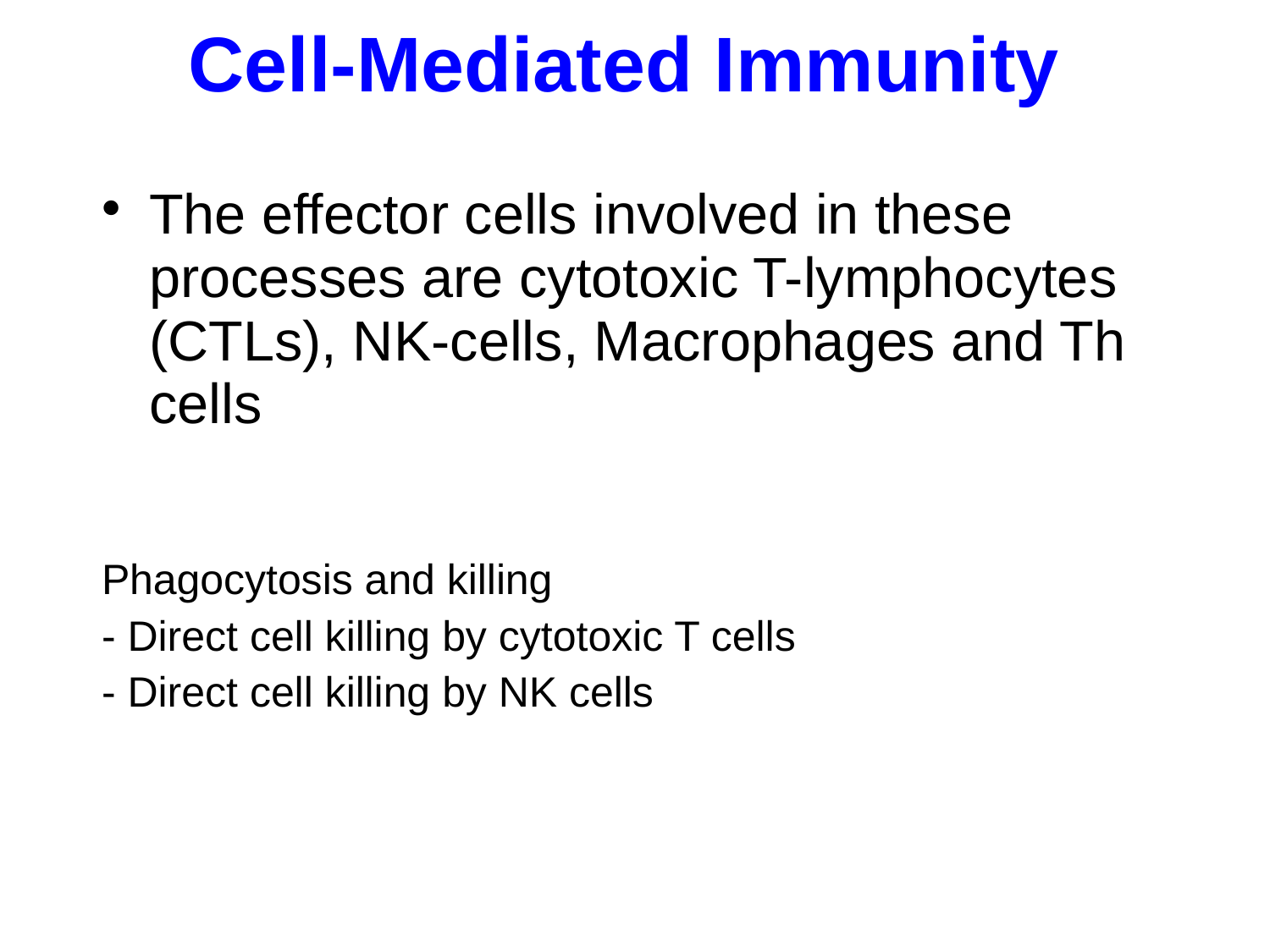

Cell-Mediated Immunity
The effector cells involved in these processes are cytotoxic T-lymphocytes (CTLs), NK-cells, Macrophages and Th cells

Phagocytosis and killing
- Direct cell killing by cytotoxic T cells
- Direct cell killing by NK cells